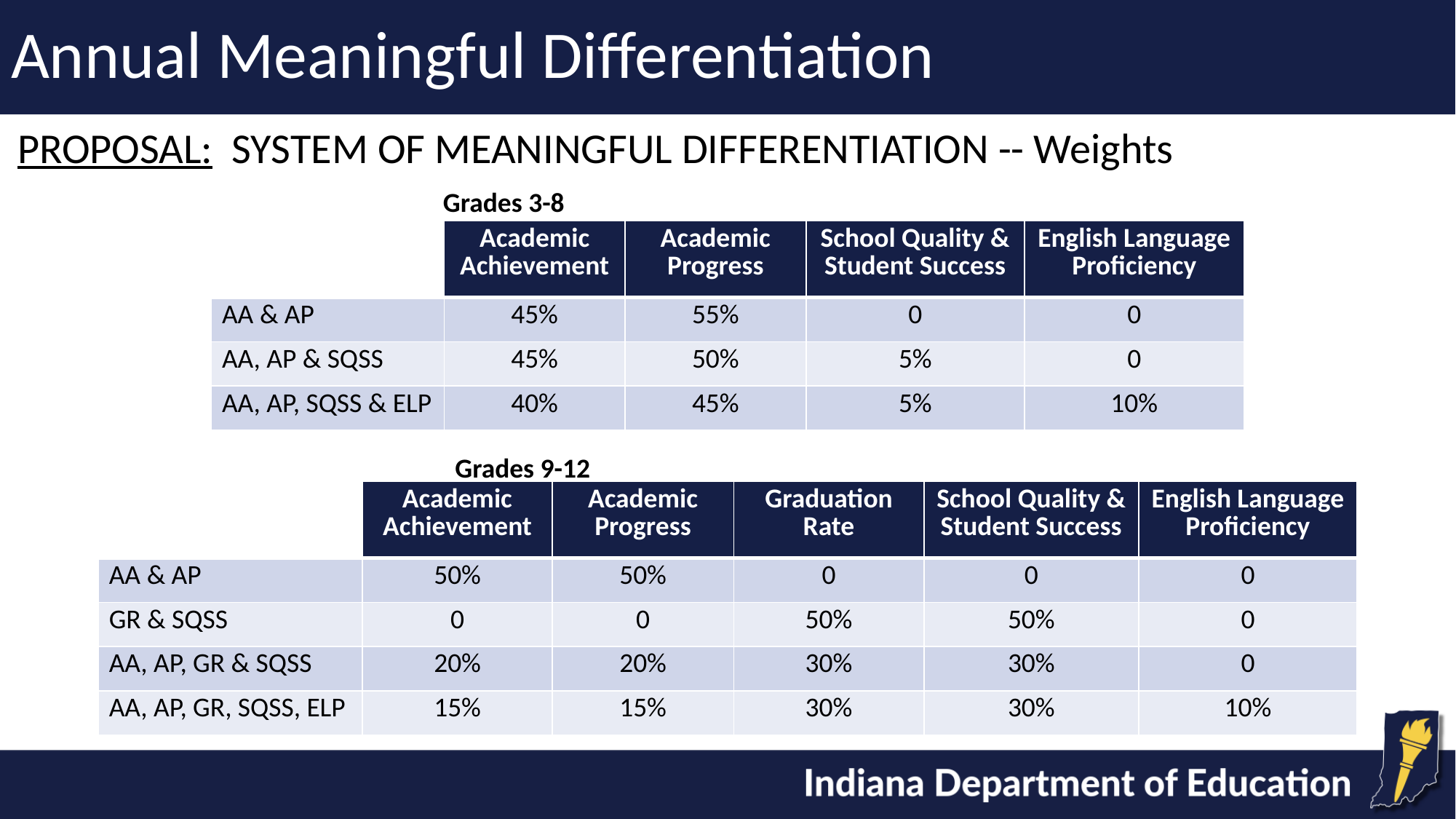

# Annual Meaningful Differentiation

PROPOSAL:  SYSTEM OF MEANINGFUL DIFFERENTIATION -- Weights
Grades 3-8
|  | Academic Achievement | Academic Progress | School Quality & Student Success | English Language Proficiency |
| --- | --- | --- | --- | --- |
| AA & AP | 45% | 55% | 0 | 0 |
| AA, AP & SQSS | 45% | 50% | 5% | 0 |
| AA, AP, SQSS & ELP | 40% | 45% | 5% | 10% |
Grades 9-12
|  | Academic Achievement | Academic Progress | Graduation Rate | School Quality & Student Success | English Language Proficiency |
| --- | --- | --- | --- | --- | --- |
| AA & AP | 50% | 50% | 0 | 0 | 0 |
| GR & SQSS | 0 | 0 | 50% | 50% | 0 |
| AA, AP, GR & SQSS | 20% | 20% | 30% | 30% | 0 |
| AA, AP, GR, SQSS, ELP | 15% | 15% | 30% | 30% | 10% |